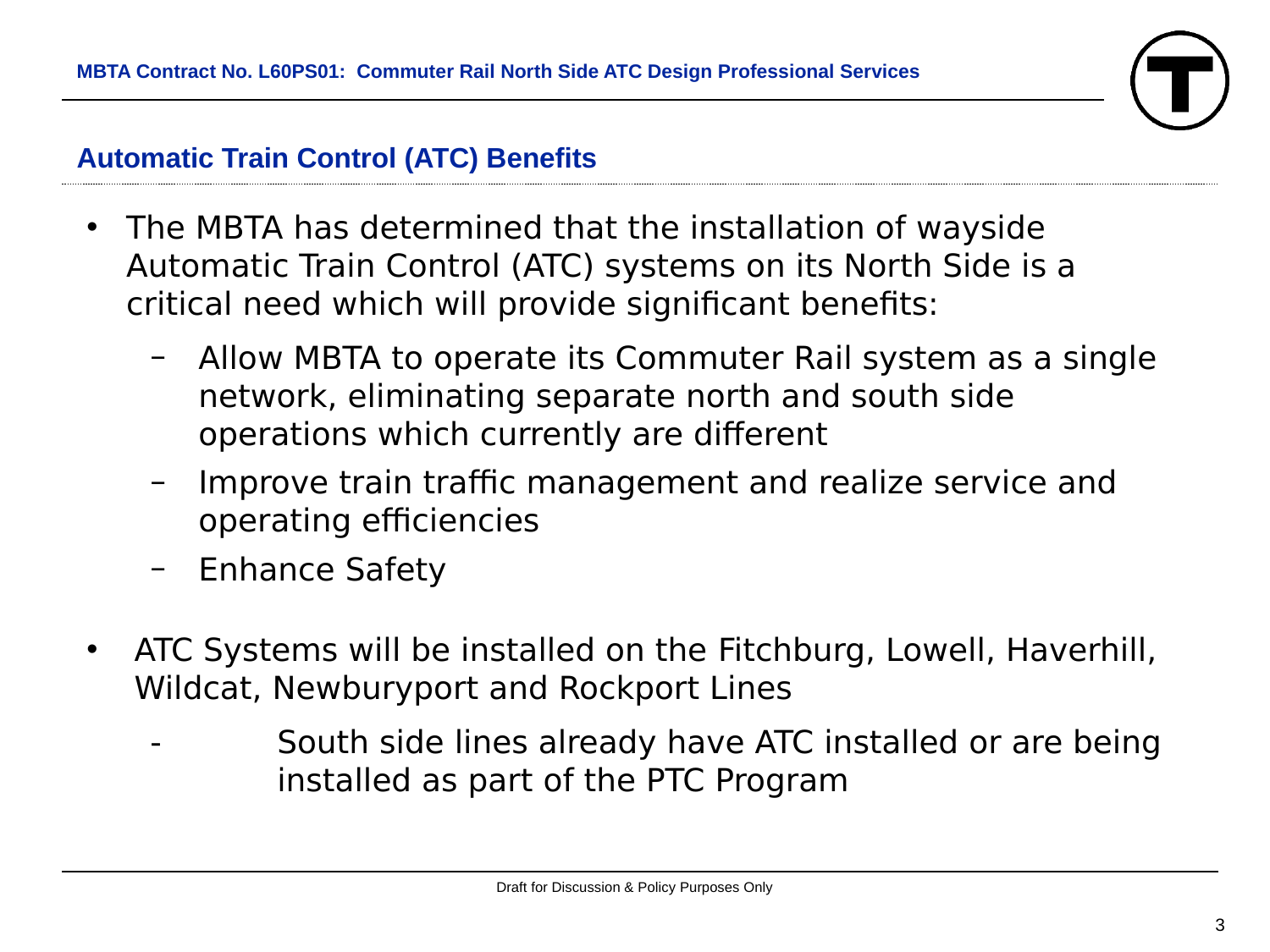

MBTA Contract No. L60PS01:  Commuter Rail North Side ATC Design Professional Services

# Automatic Train Control (ATC) Benefits
The MBTA has determined that the installation of wayside Automatic Train Control (ATC) systems on its North Side is a critical need which will provide significant benefits:
Allow MBTA to operate its Commuter Rail system as a single network, eliminating separate north and south side operations which currently are different
Improve train traffic management and realize service and operating efficiencies
Enhance Safety
ATC Systems will be installed on the Fitchburg, Lowell, Haverhill, Wildcat, Newburyport and Rockport Lines
-	South side lines already have ATC installed or are being 	installed as part of the PTC Program